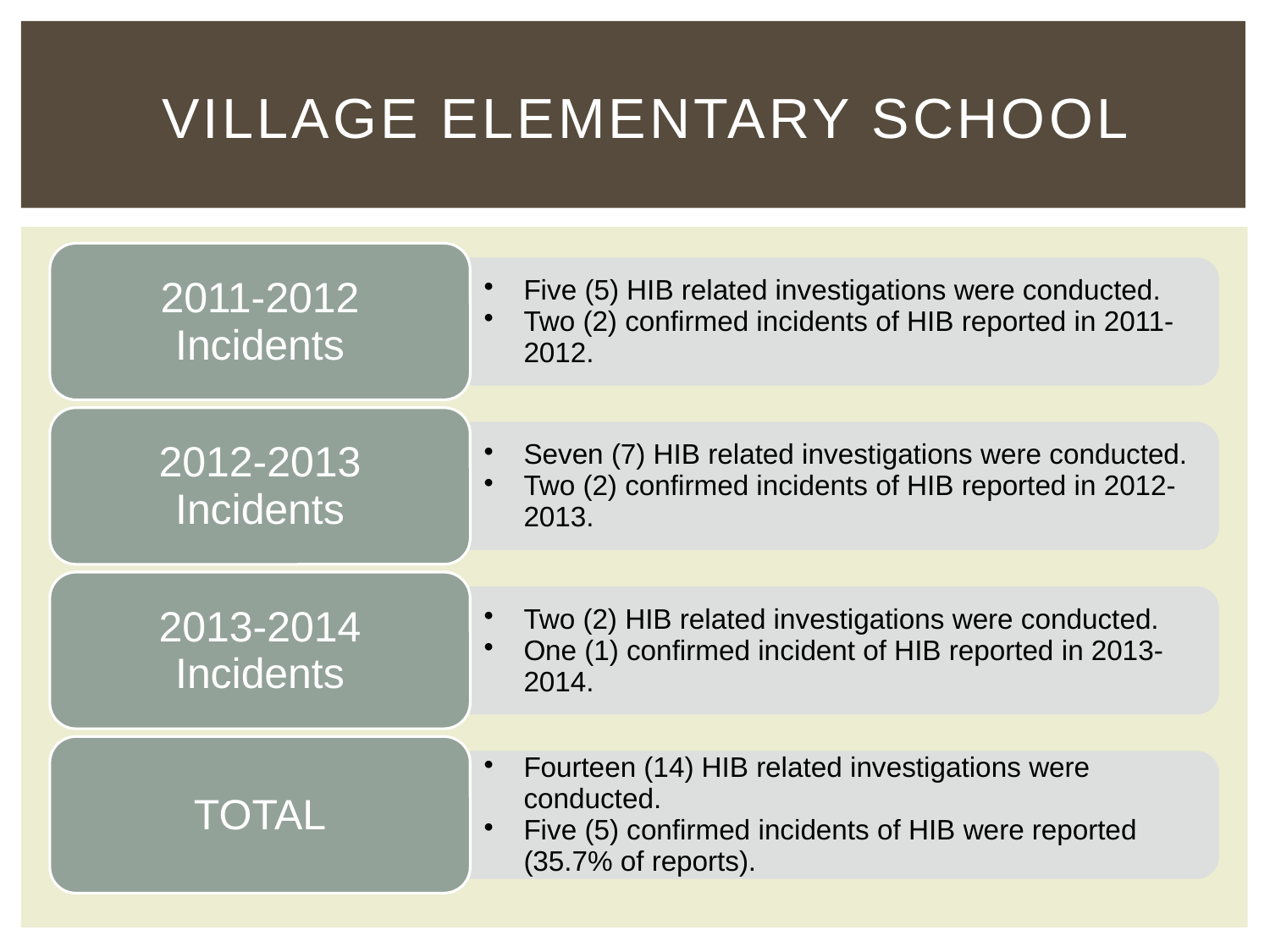

VILLAGE ELEMENTARY SCHOOL
2011-2012 Incidents
Five (5) HIB related investigations were conducted.
Two (2) confirmed incidents of HIB reported in 2011-2012.
2012-2013 Incidents
Seven (7) HIB related investigations were conducted.
2013-2014 Incidents
Two (2) confirmed incidents of HIB reported in 2012-2013.
Two (2) HIB related investigations were conducted.
One (1) confirmed incident of HIB reported in 2013-2014.
TOTAL
Fourteen (14) HIB related investigations were conducted.
Five (5) confirmed incidents of HIB were reported (35.7% of reports).